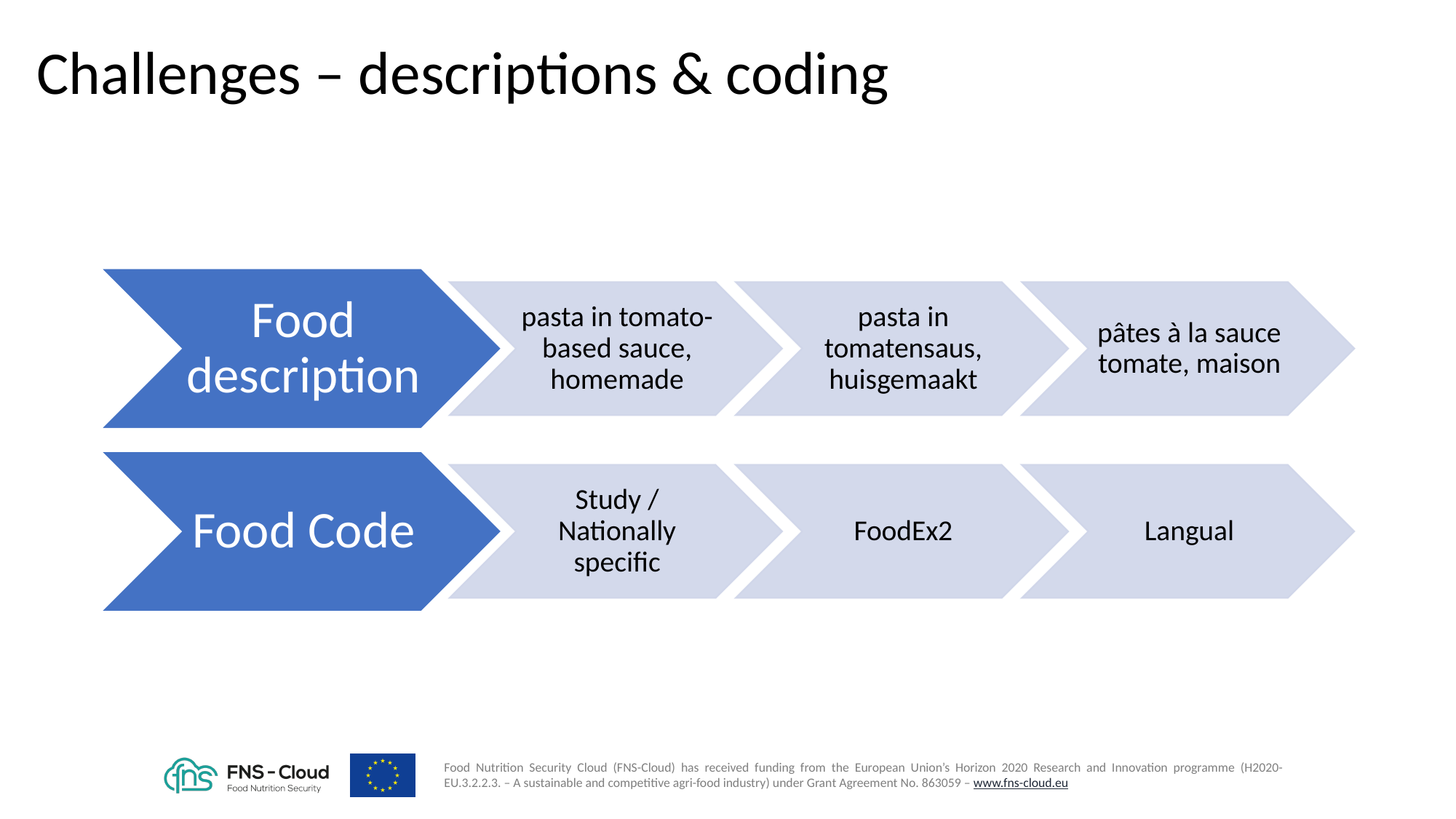

Challenges – descriptions & coding
Food description
pasta in tomato-based sauce, homemade
pasta in tomatensaus, huisgemaakt
pâtes à la sauce tomate, maison
Food Code
Study / Nationally specific
FoodEx2
Langual